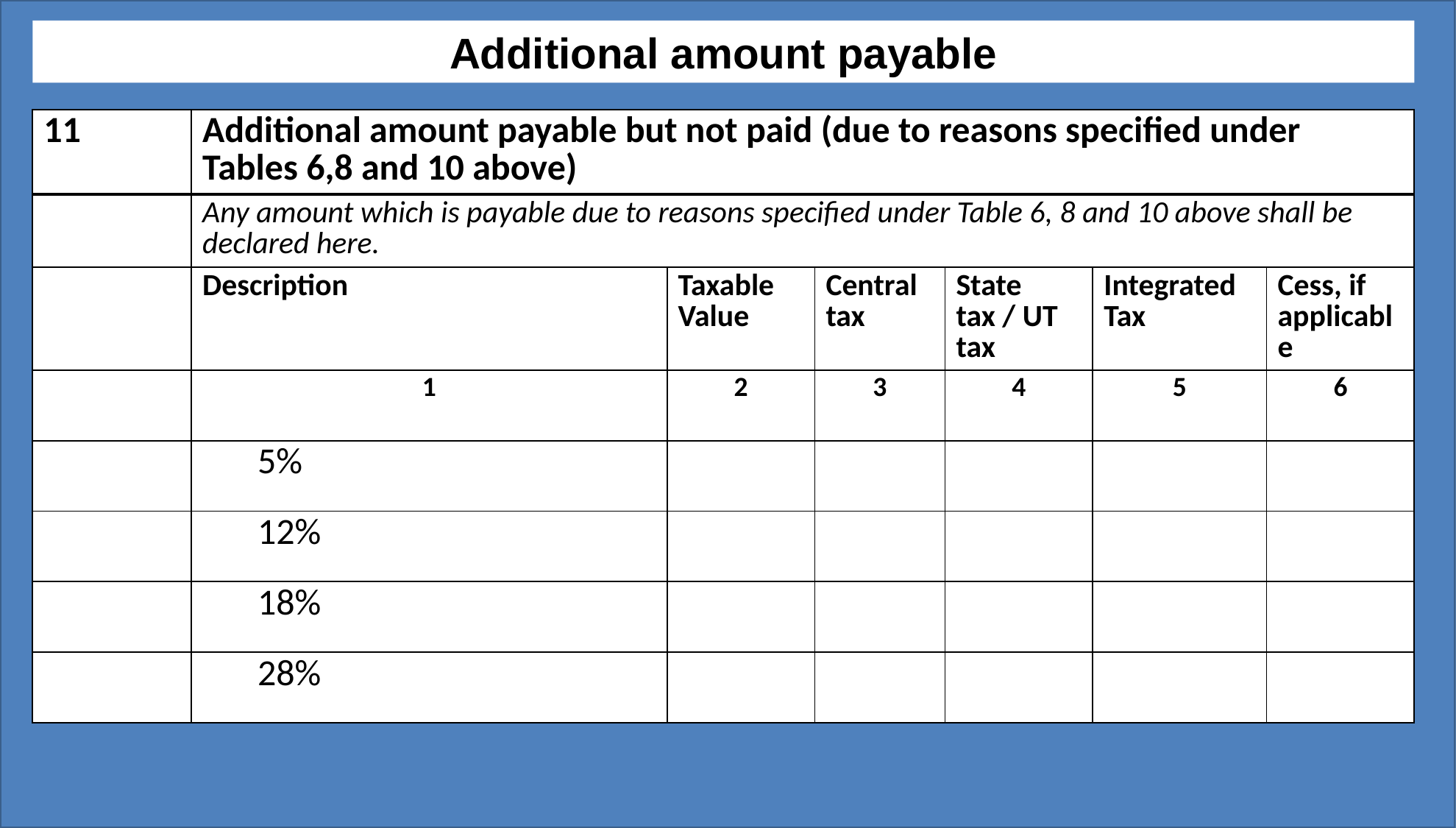

Additional amount payable
| 11 | Additional amount payable but not paid (due to reasons specified under Tables 6,8 and 10 above) |  |  |  |  |  |
| --- | --- | --- | --- | --- | --- | --- |
|  | Any amount which is payable due to reasons specified under Table 6, 8 and 10 above shall be declared here. |  |  |  |  |  |
|  | Description | Taxable Value | Central tax | State tax / UT tax | Integrated Tax | Cess, if applicable |
|  | 1 | 2 | 3 | 4 | 5 | 6 |
|  | 5% |  |  |  |  |  |
|  | 12% |  |  |  |  |  |
|  | 18% |  |  |  |  |  |
|  | 28% |  |  |  |  |  |